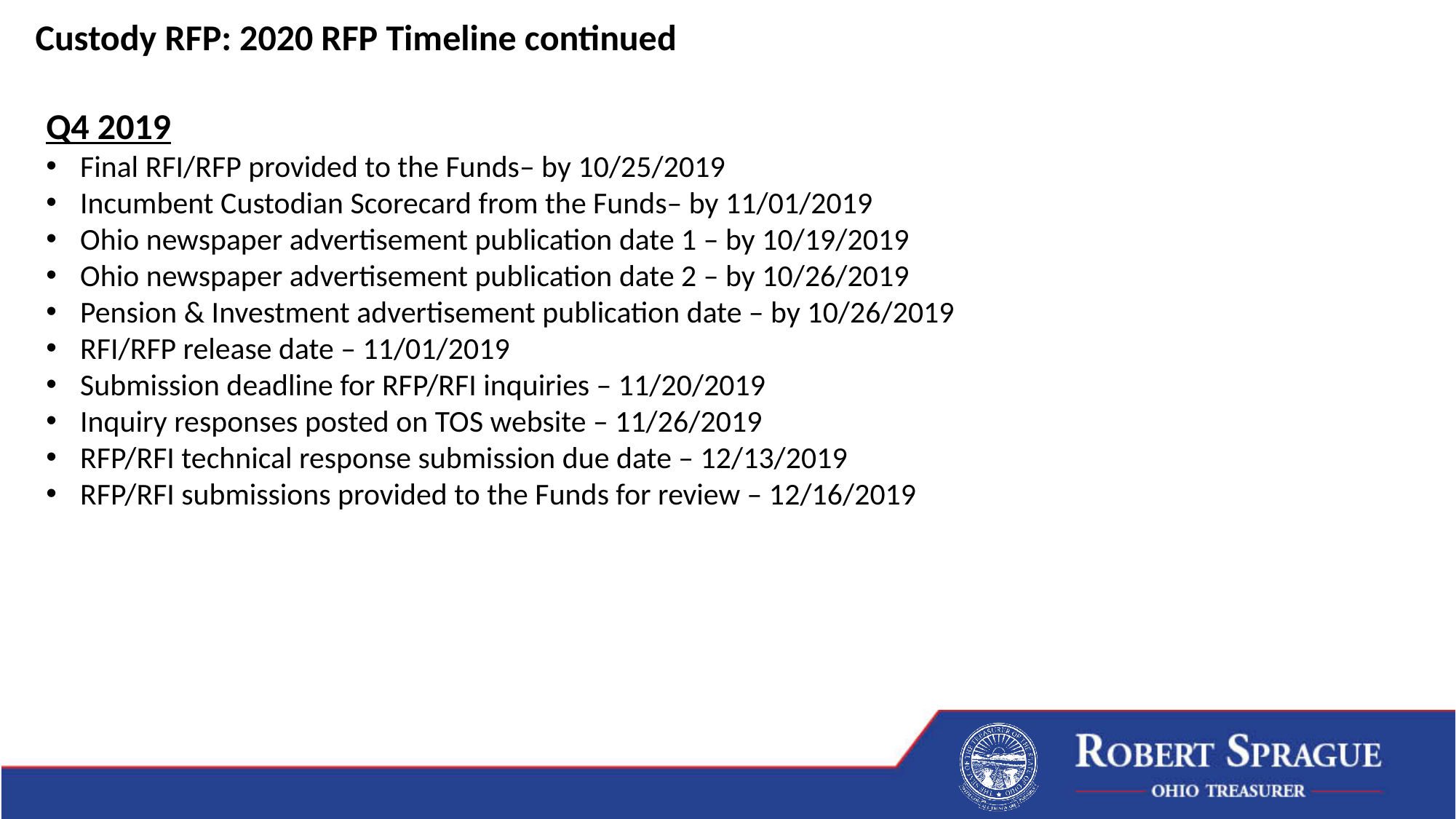

Custody RFP: 2020 RFP Timeline continued
Q4 2019
Final RFI/RFP provided to the Funds– by 10/25/2019
Incumbent Custodian Scorecard from the Funds– by 11/01/2019
Ohio newspaper advertisement publication date 1 – by 10/19/2019
Ohio newspaper advertisement publication date 2 – by 10/26/2019
Pension & Investment advertisement publication date – by 10/26/2019
RFI/RFP release date – 11/01/2019
Submission deadline for RFP/RFI inquiries – 11/20/2019
Inquiry responses posted on TOS website – 11/26/2019
RFP/RFI technical response submission due date – 12/13/2019
RFP/RFI submissions provided to the Funds for review – 12/16/2019